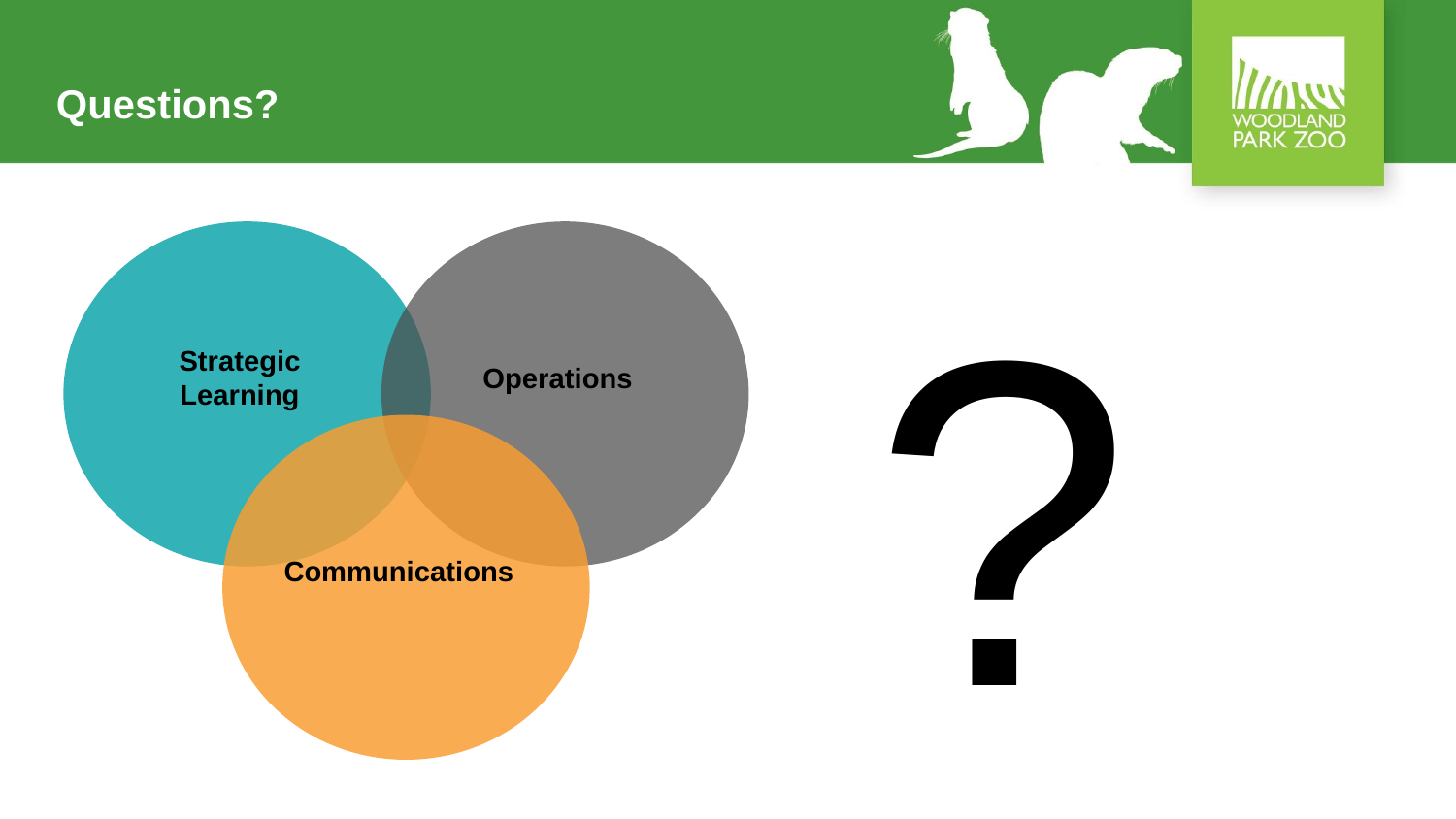

# Questions?
   ?
Strategic Learning

Operations

Communications